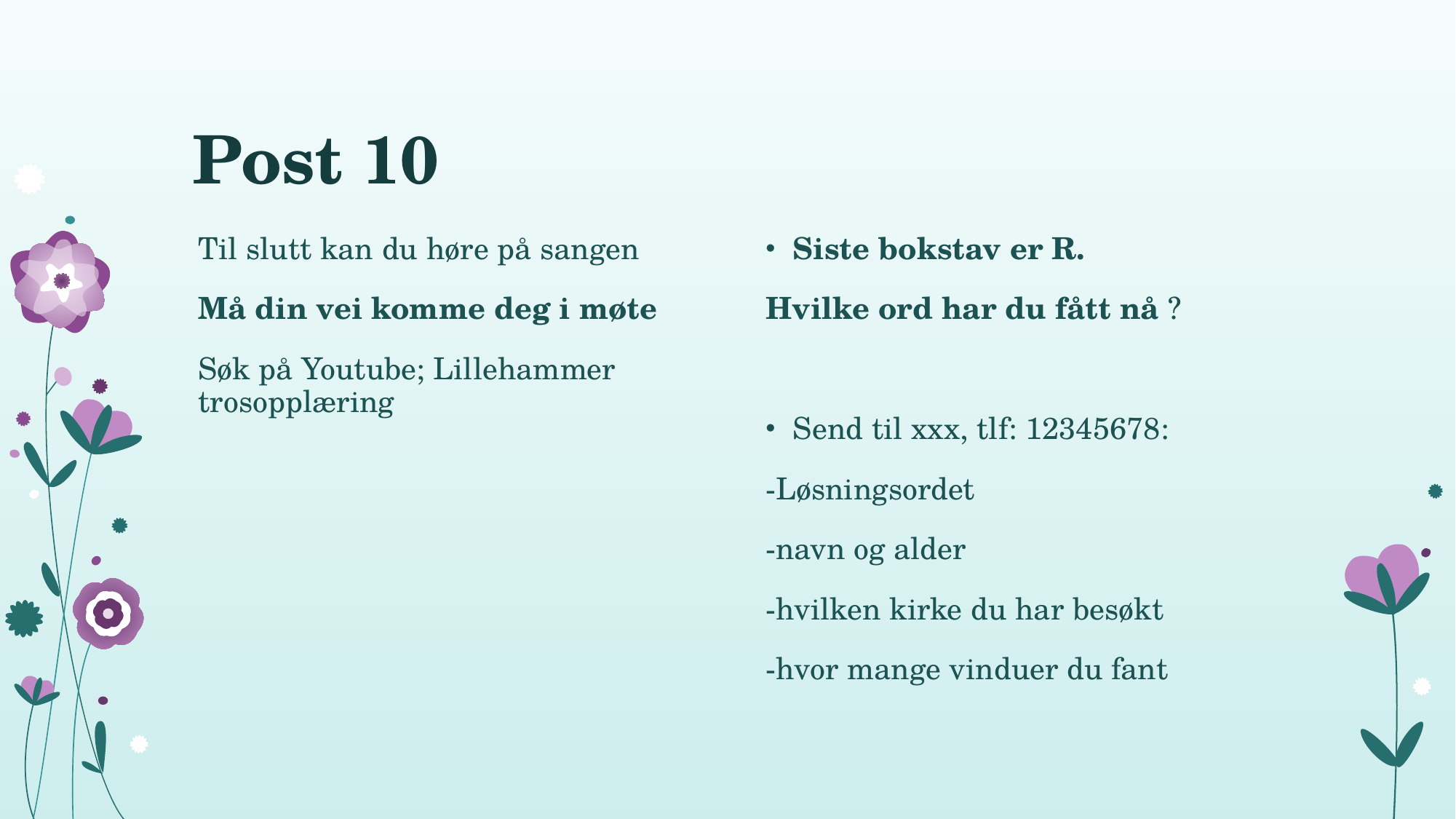

# Post 10
Til slutt kan du høre på sangen
Må din vei komme deg i møte
Søk på Youtube; Lillehammer trosopplæring

Siste bokstav er R.
Hvilke ord har du fått nå ?

Send til xxx, tlf: 12345678:
-Løsningsordet
-navn og alder
-hvilken kirke du har besøkt
-hvor mange vinduer du fant